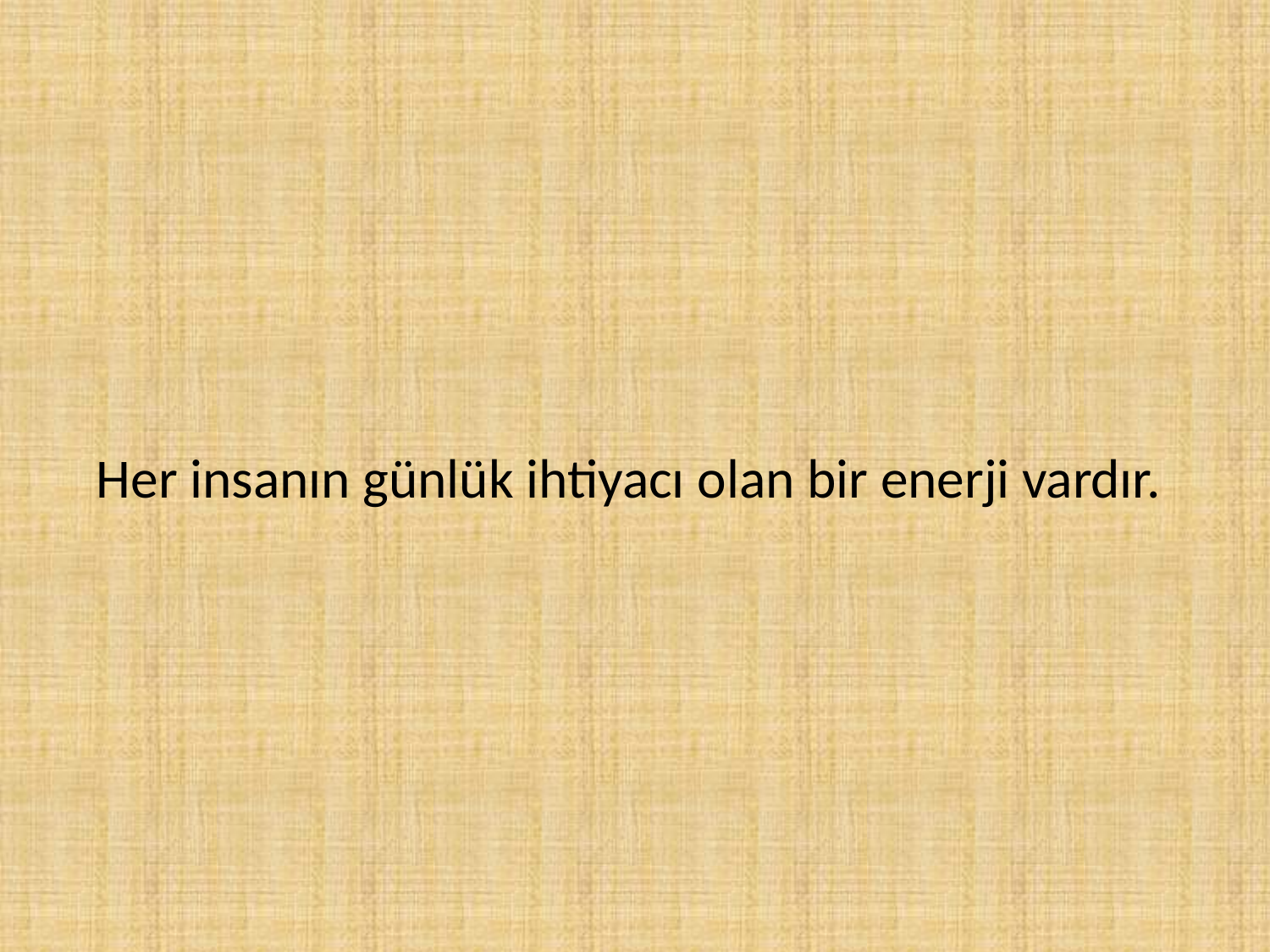

Her insanın günlük ihtiyacı olan bir enerji vardır.